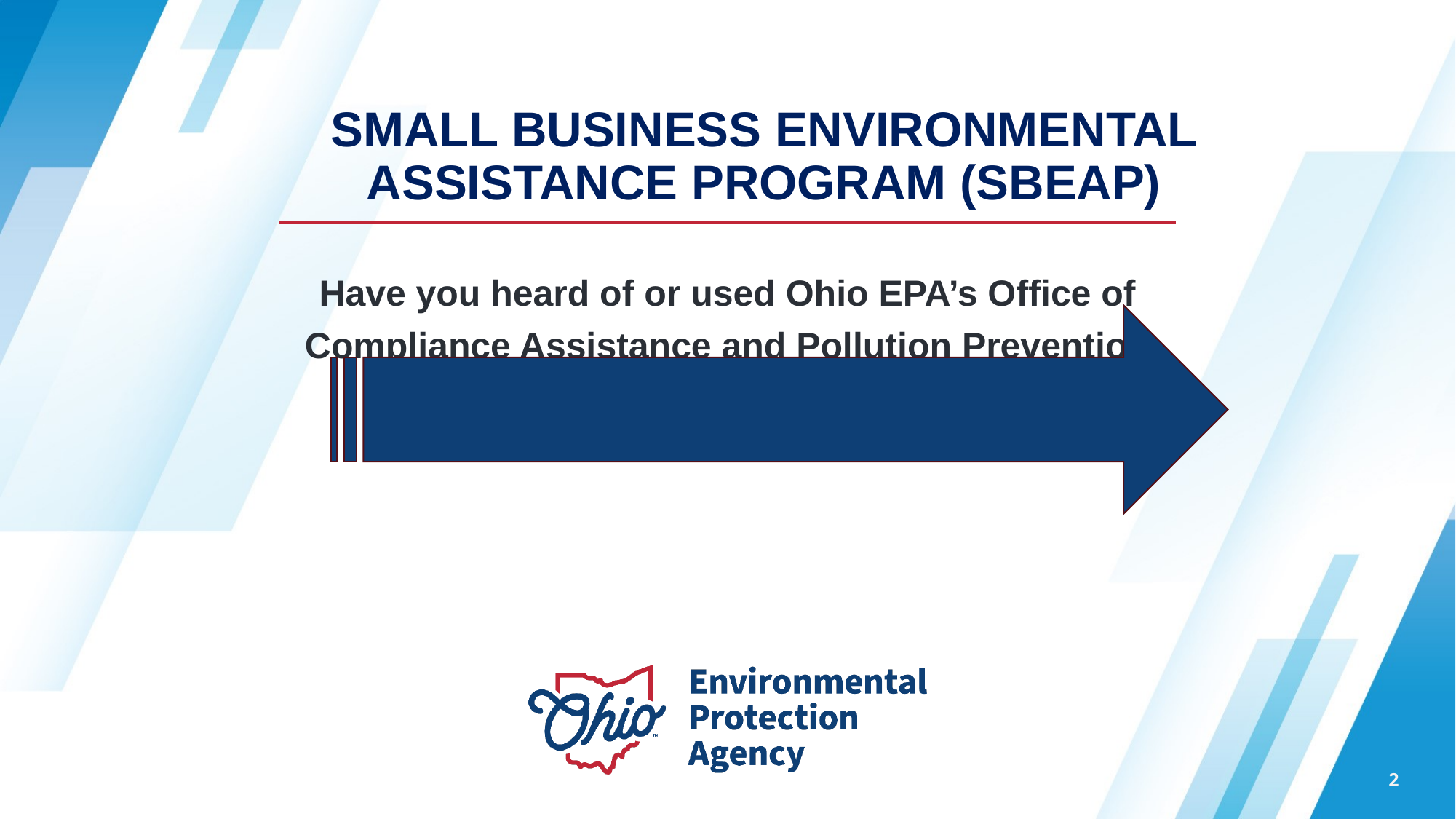

# Small Business Environmental Assistance Program (SBEAP)
Have you heard of or used Ohio EPA’s Office of Compliance Assistance and Pollution Prevention (OCAPP)?

2